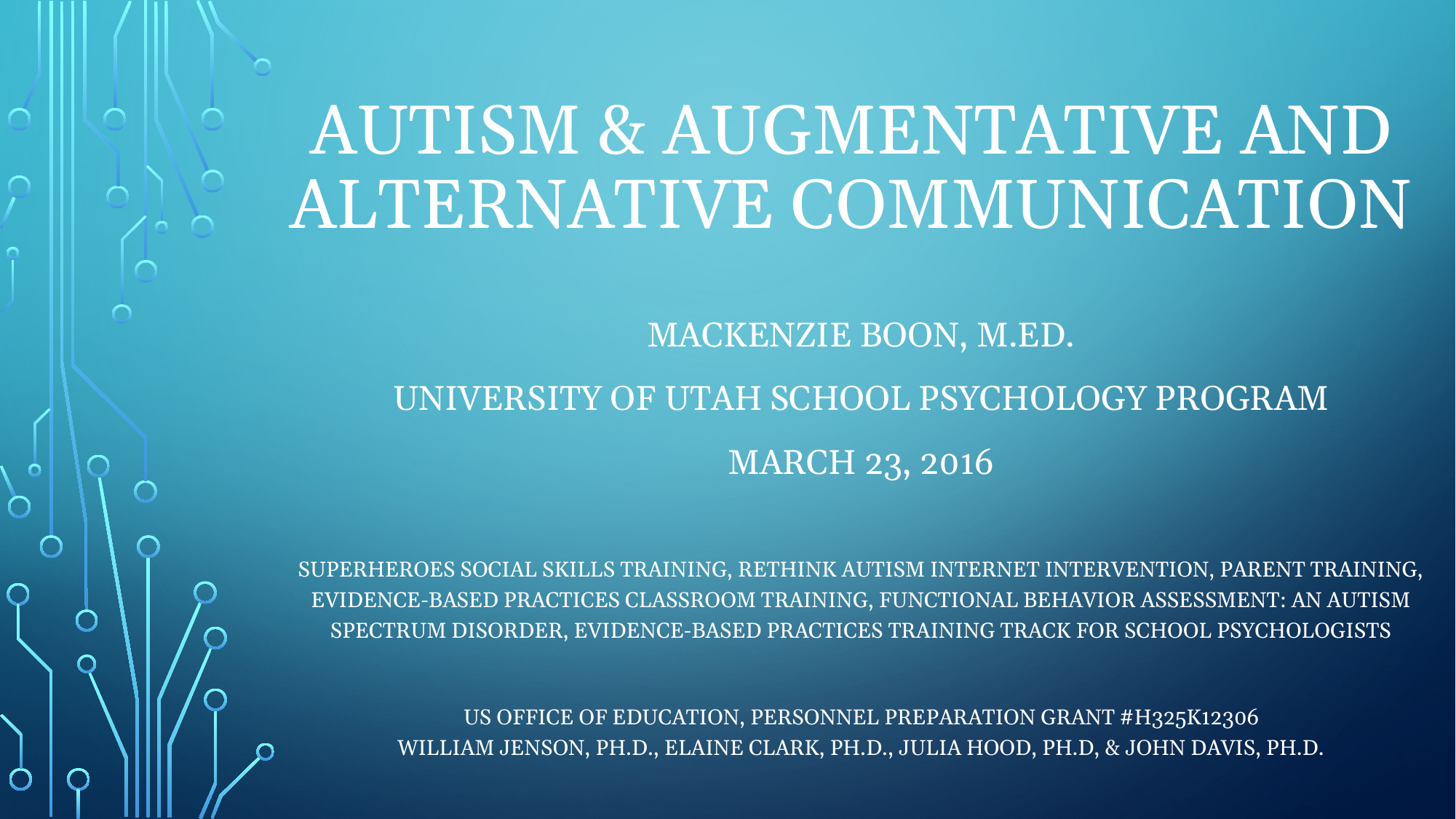

# autism & Augmentative and alternative communication

Mackenzie Boon, M.Ed.
University of Utah school psychology program
March 23, 2016

Superheroes Social Skills Training, Rethink Autism Internet Intervention, Parent Training, Evidence-based Practices Classroom Training, Functional Behavior Assessment: An Autism Spectrum Disorder, Evidence-based Practices Training Track for School Psychologists

US Office of Education, Personnel Preparation Grant #H325K12306
William Jenson, Ph.D., Elaine Clark, Ph.D., Julia Hood, Ph.D, & John Davis, Ph.D.